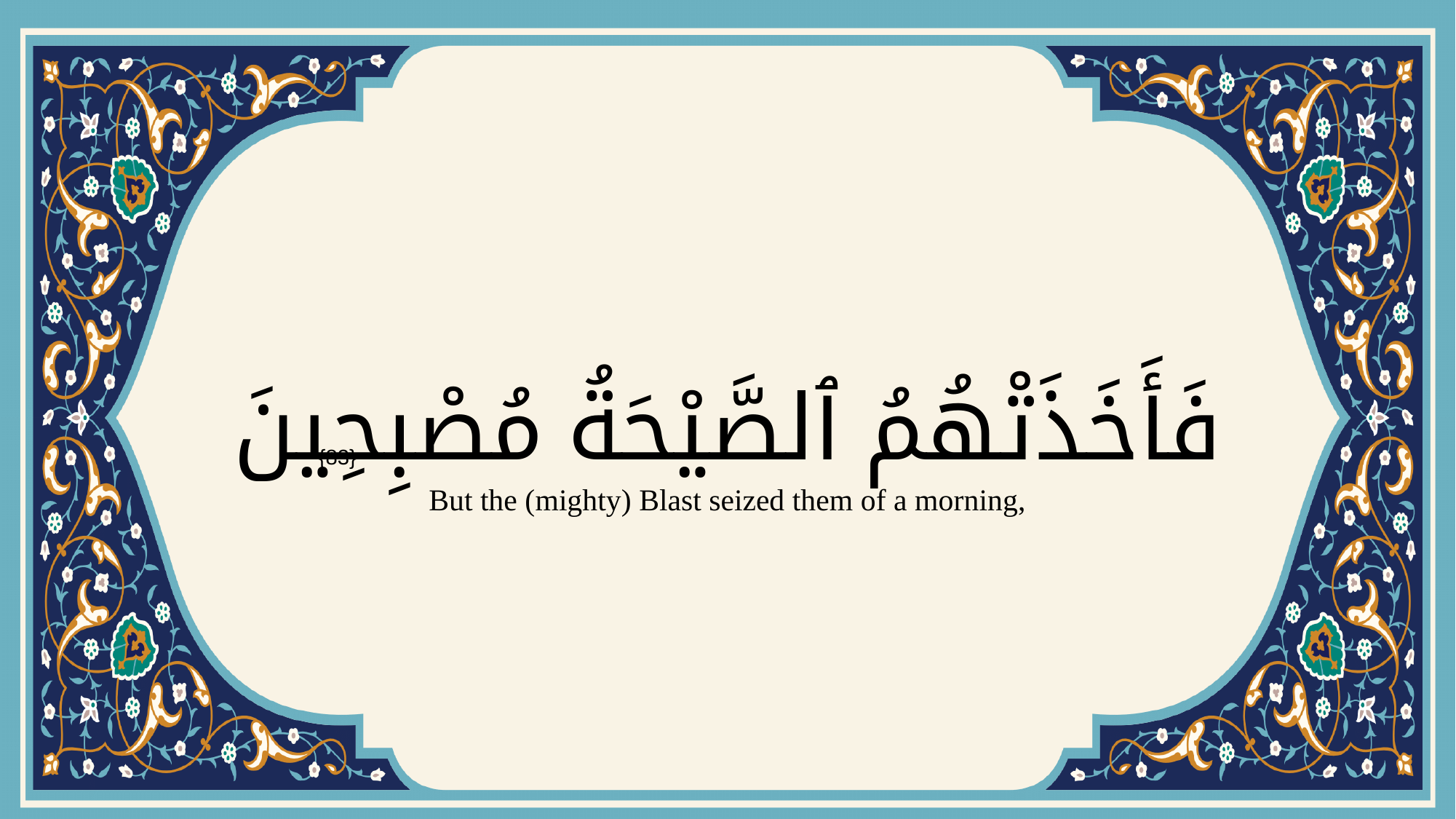

# فَأَخَذَتْهُمُ ٱلصَّيْحَةُ مُصْبِحِينَ
{83}
But the (mighty) Blast seized them of a morning,